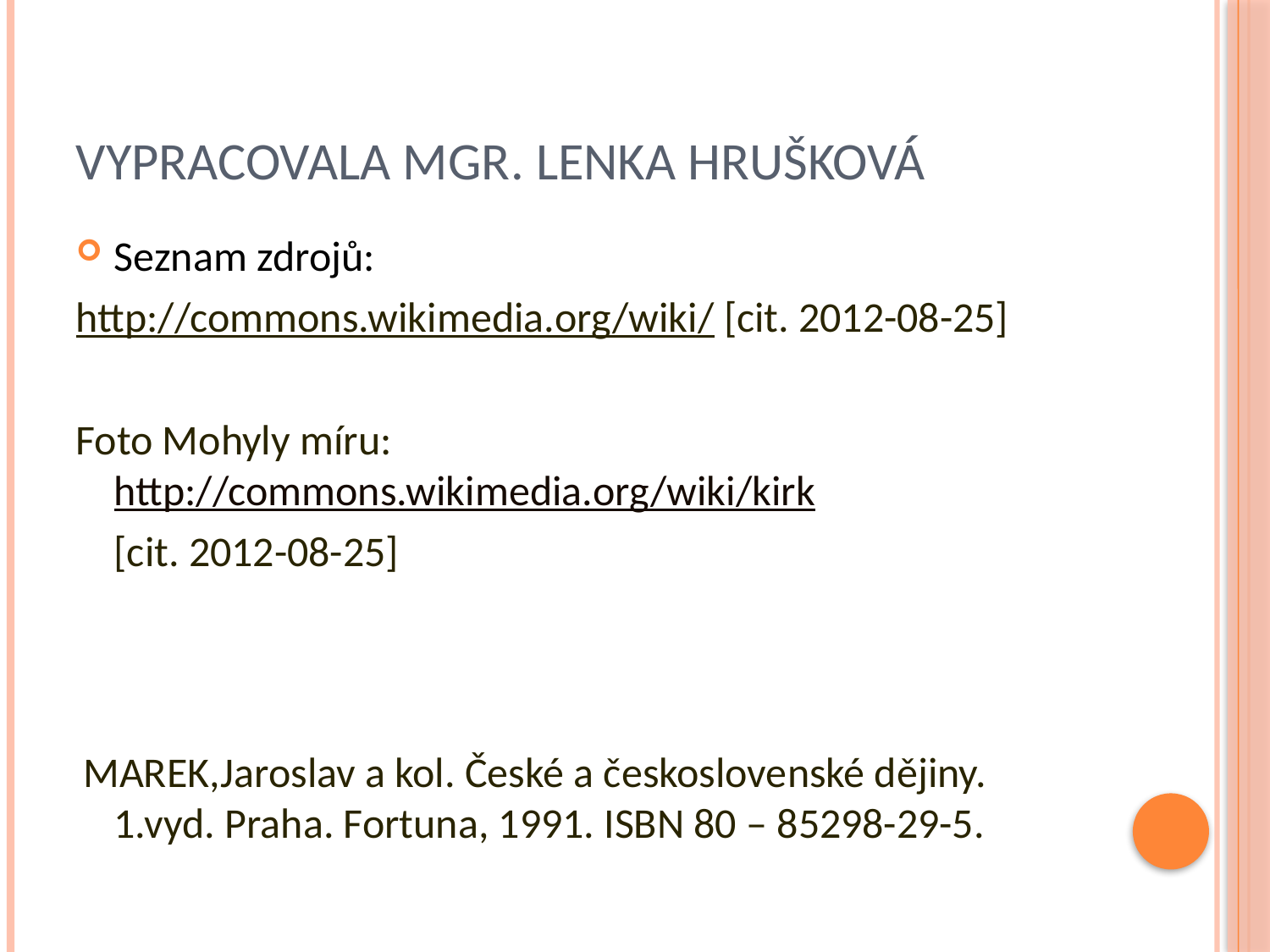

# Vypracovala Mgr. Lenka Hrušková
Seznam zdrojů:
http://commons.wikimedia.org/wiki/ [cit. 2012-08-25]

Foto Mohyly míru: http://commons.wikimedia.org/wiki/kirk
    [cit. 2012-08-25]

 MAREK,Jaroslav a kol. České a československé dějiny. 1.vyd. Praha. Fortuna, 1991. ISBN 80 – 85298-29-5.